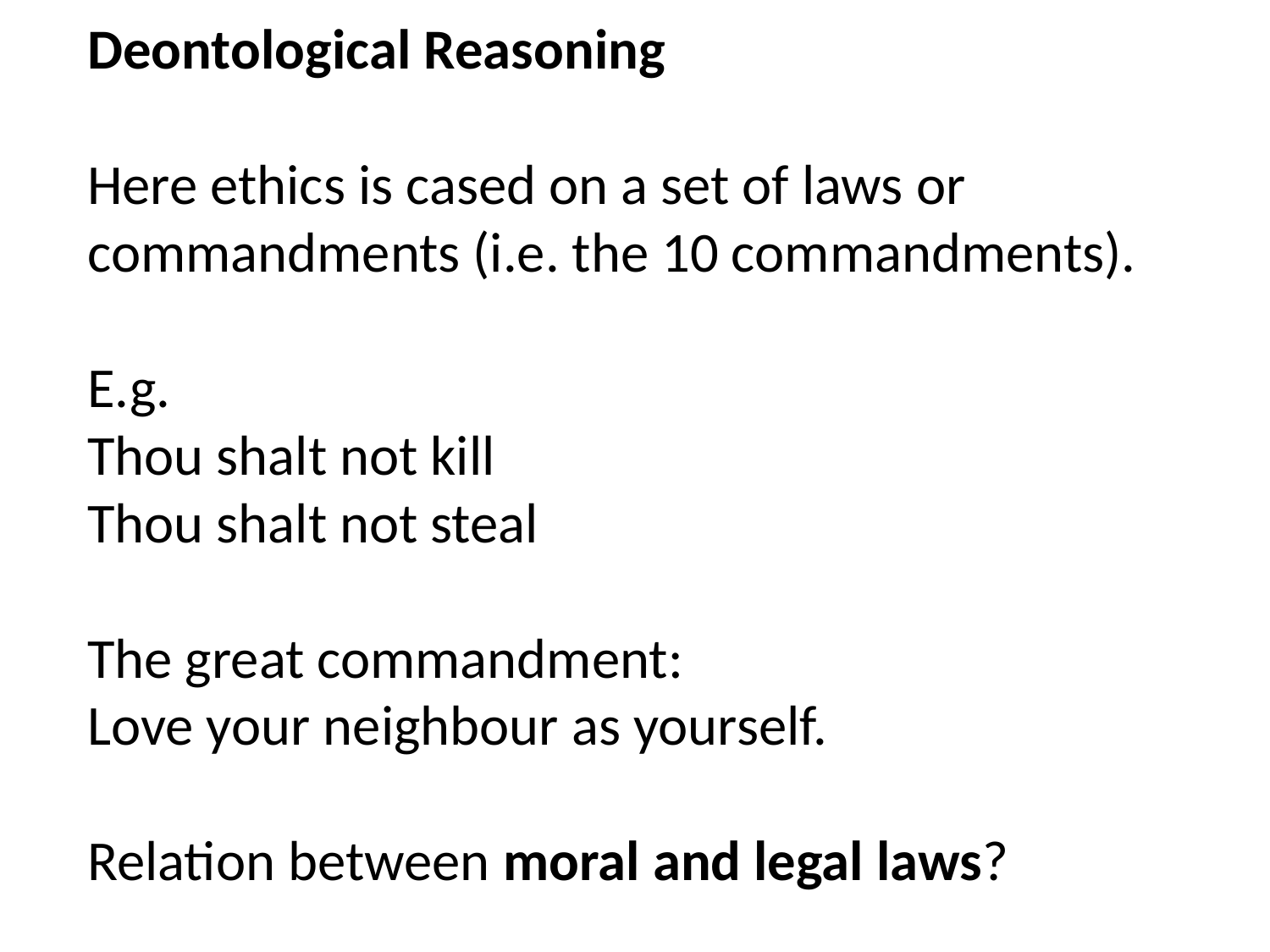

Deontological Reasoning

Here ethics is cased on a set of laws or commandments (i.e. the 10 commandments).

E.g.
Thou shalt not kill
Thou shalt not steal

The great commandment:
Love your neighbour as yourself.

Relation between moral and legal laws?